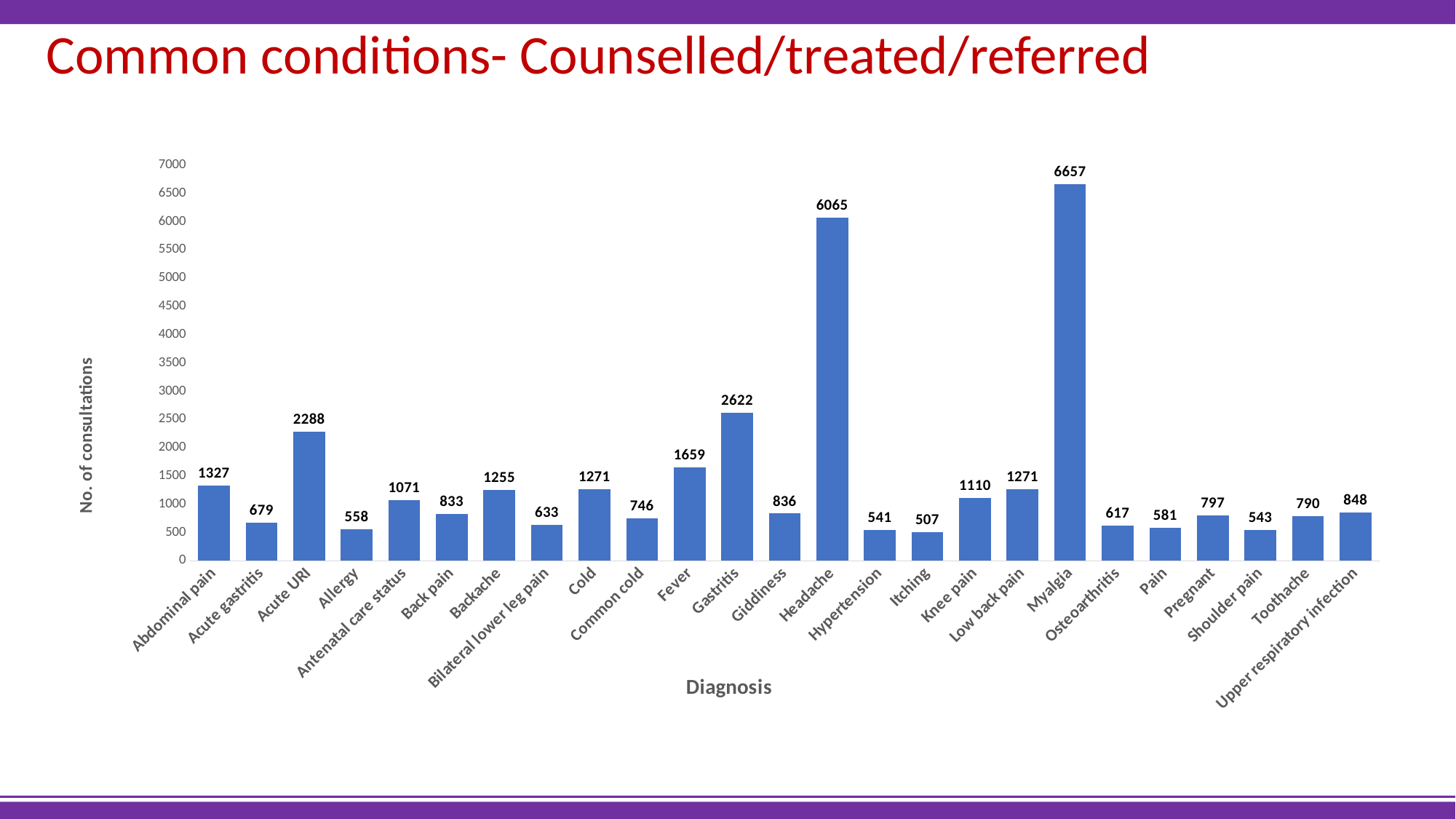

# Common conditions- Counselled/treated/referred

### Chart

| Category |  |
|---|---|
| Abdominal pain | 1327.0 |
| Acute gastritis | 679.0 |
| Acute URI | 2288.0 |
| Allergy | 558.0 |
| Antenatal care status | 1071.0 |
| Back pain | 833.0 |
| Backache | 1255.0 |
| Bilateral lower leg pain | 633.0 |
| Cold | 1271.0 |
| Common cold | 746.0 |
| Fever | 1659.0 |
| Gastritis | 2622.0 |
| Giddiness | 836.0 |
| Headache | 6065.0 |
| Hypertension | 541.0 |
| Itching | 507.0 |
| Knee pain | 1110.0 |
| Low back pain | 1271.0 |
| Myalgia | 6657.0 |
| Osteoarthritis | 617.0 |
| Pain | 581.0 |
| Pregnant | 797.0 |
| Shoulder pain | 543.0 |
| Toothache | 790.0 |
| Upper respiratory infection | 848.0 |